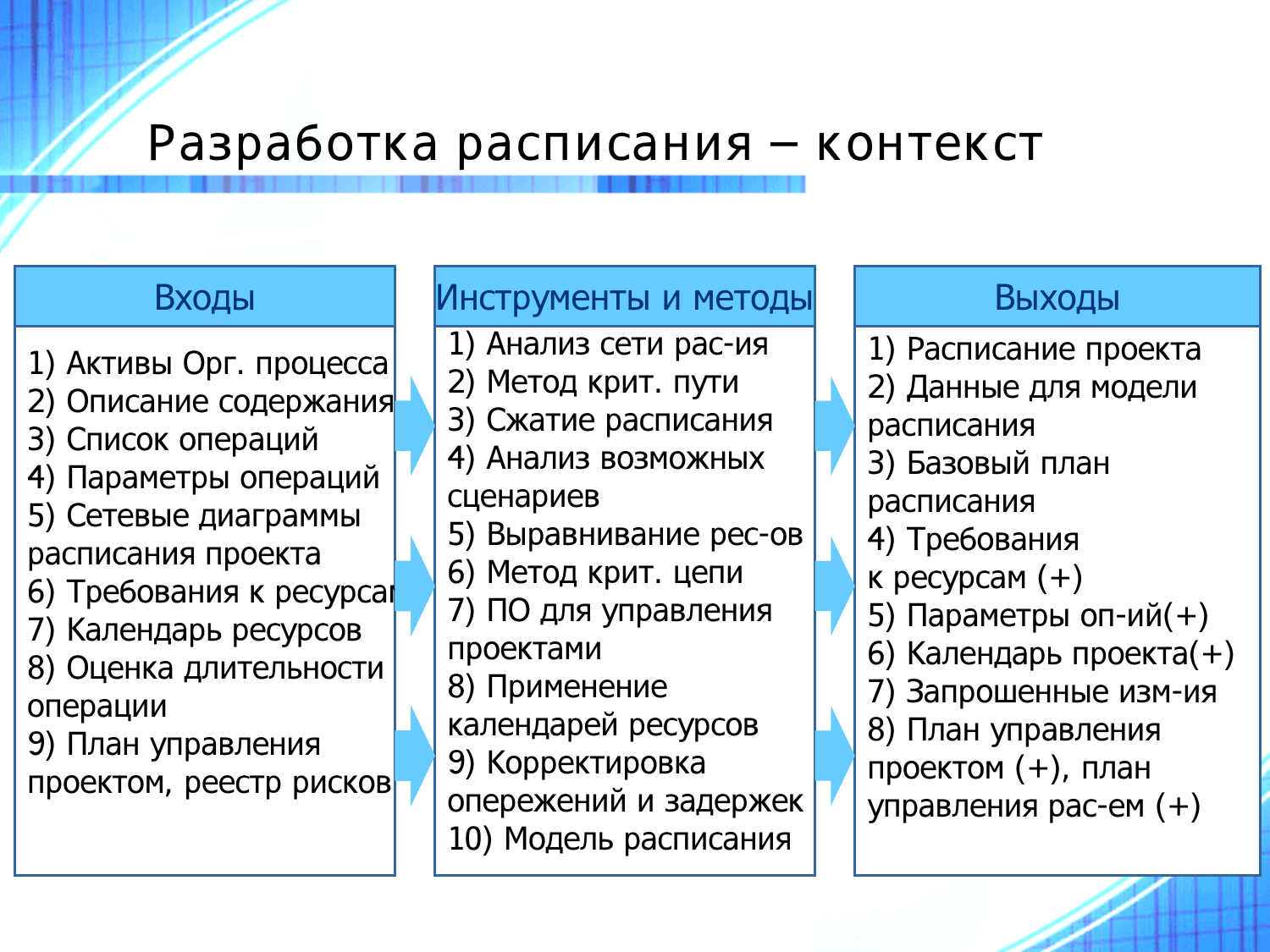

# Разработка расписания – контекст
1) Активы Орг. процесса
2) Описание содержания
3) Список операций
4) Параметры операций
5) Сетевые диаграммы
расписания проекта
6) Требования к ресурсам
7) Календарь ресурсов
8) Оценка длительности
операции
9) План управления
проектом, реестр рисков
Входы

1) Анализ сети рас-ия
2) Метод крит. пути
3) Сжатие расписания
4) Анализ возможных
сценариев
5) Выравнивание рес-ов
6) Метод крит. цепи
7) ПО для управления
проектами
8) Применение
календарей ресурсов
9) Корректировка
опережений и задержек
10) Модель расписания
Инструменты и методы
Выходы
1) Расписание проекта
2) Данные для модели
расписания
3) Базовый план
расписания
4) Требования
к ресурсам (+)
5) Параметры оп-ий(+)
6) Календарь проекта(+)
7) Запрошенные изм-ия
8) План управления
проектом (+), план
управления рас-ем (+)